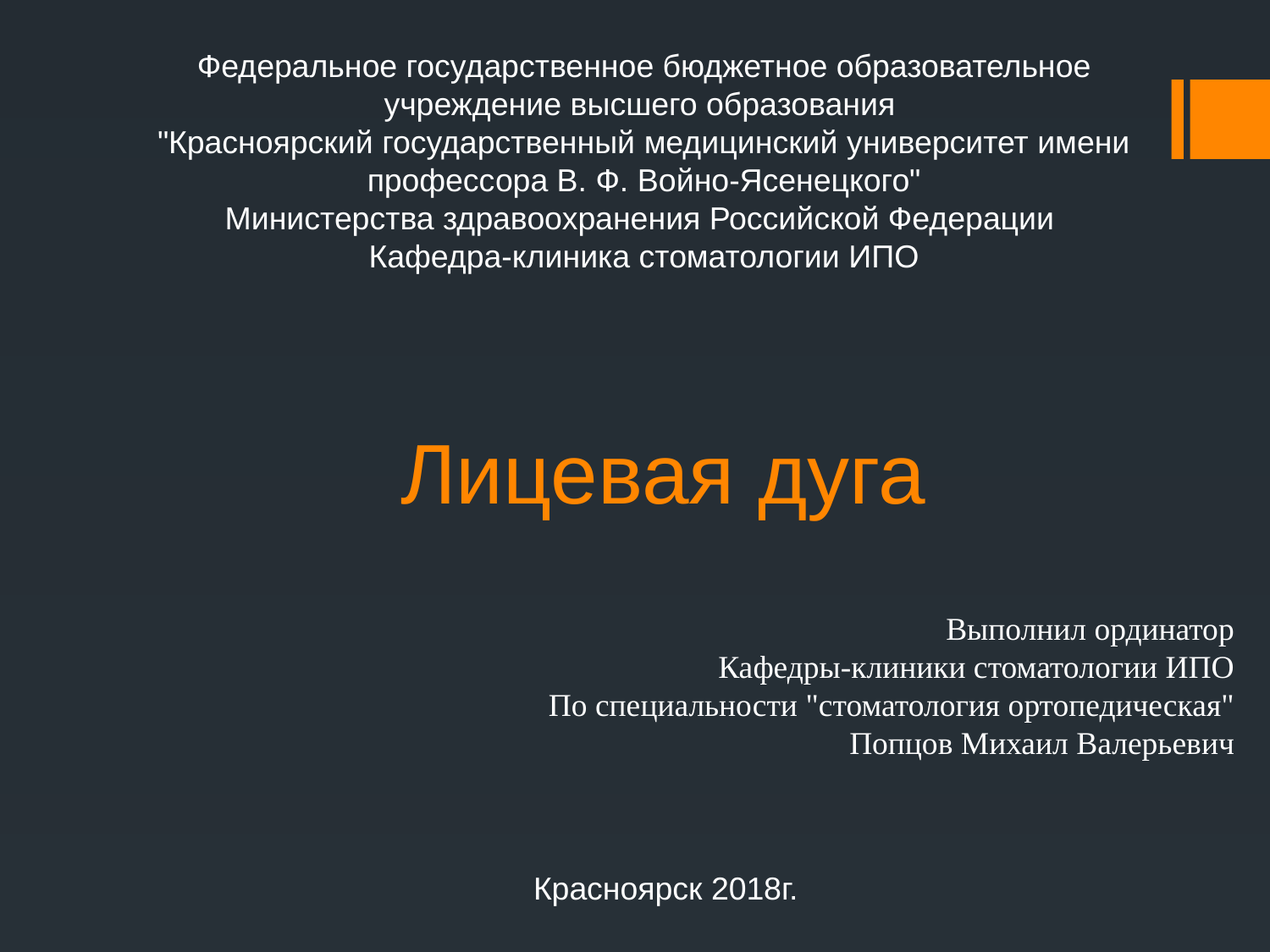

Федеральное государственное бюджетное образовательное учреждение высшего образования
"Красноярский государственный медицинский университет имени профессора В. Ф. Войно-Ясенецкого"
Министерства здравоохранения Российской Федерации
Кафедра-клиника стоматологии ИПО
# Лицевая дуга
Выполнил ординатор
Кафедры-клиники стоматологии ИПО
По специальности "стоматология ортопедическая"
Попцов Михаил Валерьевич
Красноярск 2018г.